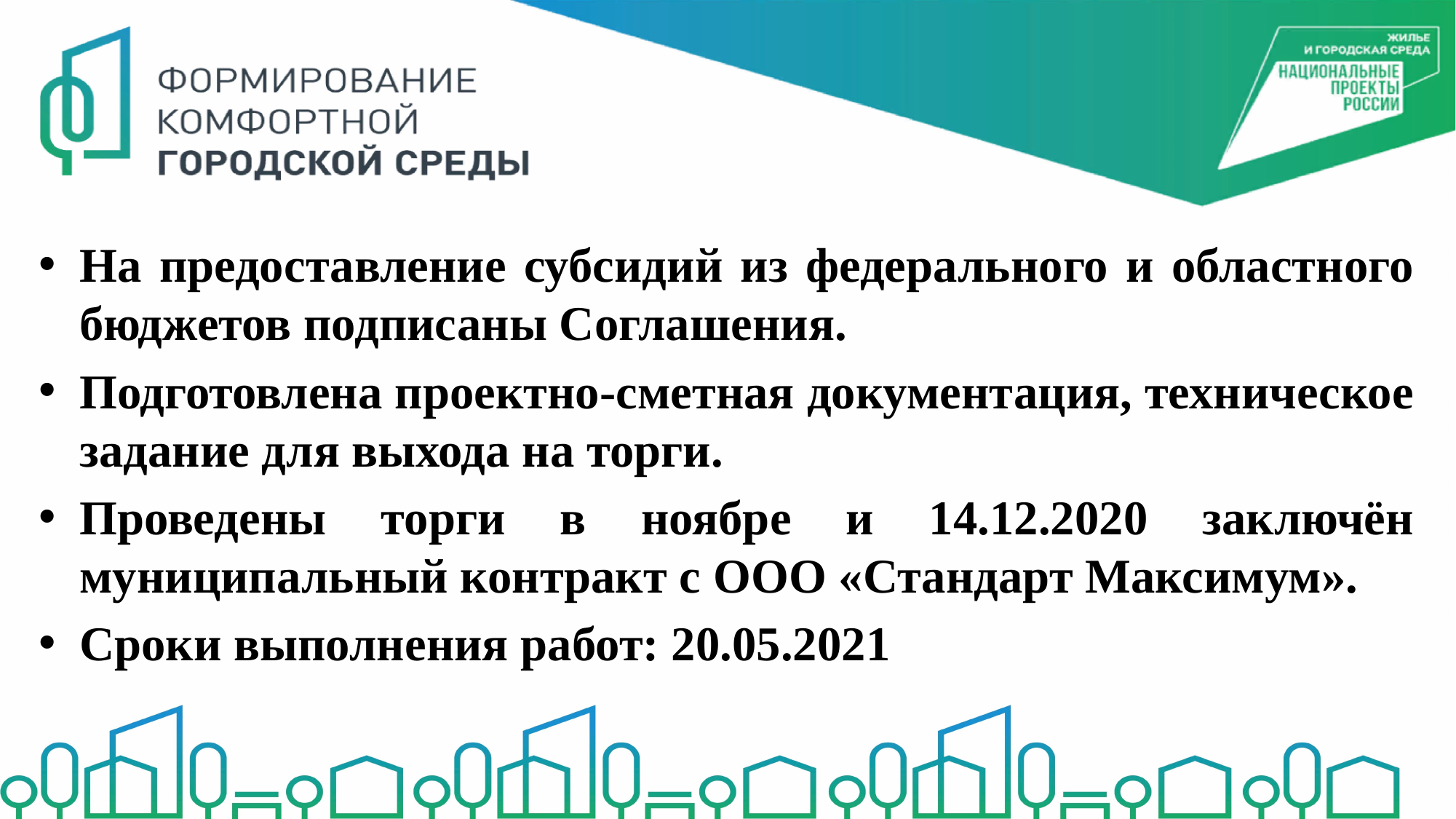

На предоставление субсидий из федерального и областного бюджетов подписаны Соглашения.
Подготовлена проектно-сметная документация, техническое задание для выхода на торги.
Проведены торги в ноябре и 14.12.2020 заключён муниципальный контракт с ООО «Стандарт Максимум».
Сроки выполнения работ: 20.05.2021